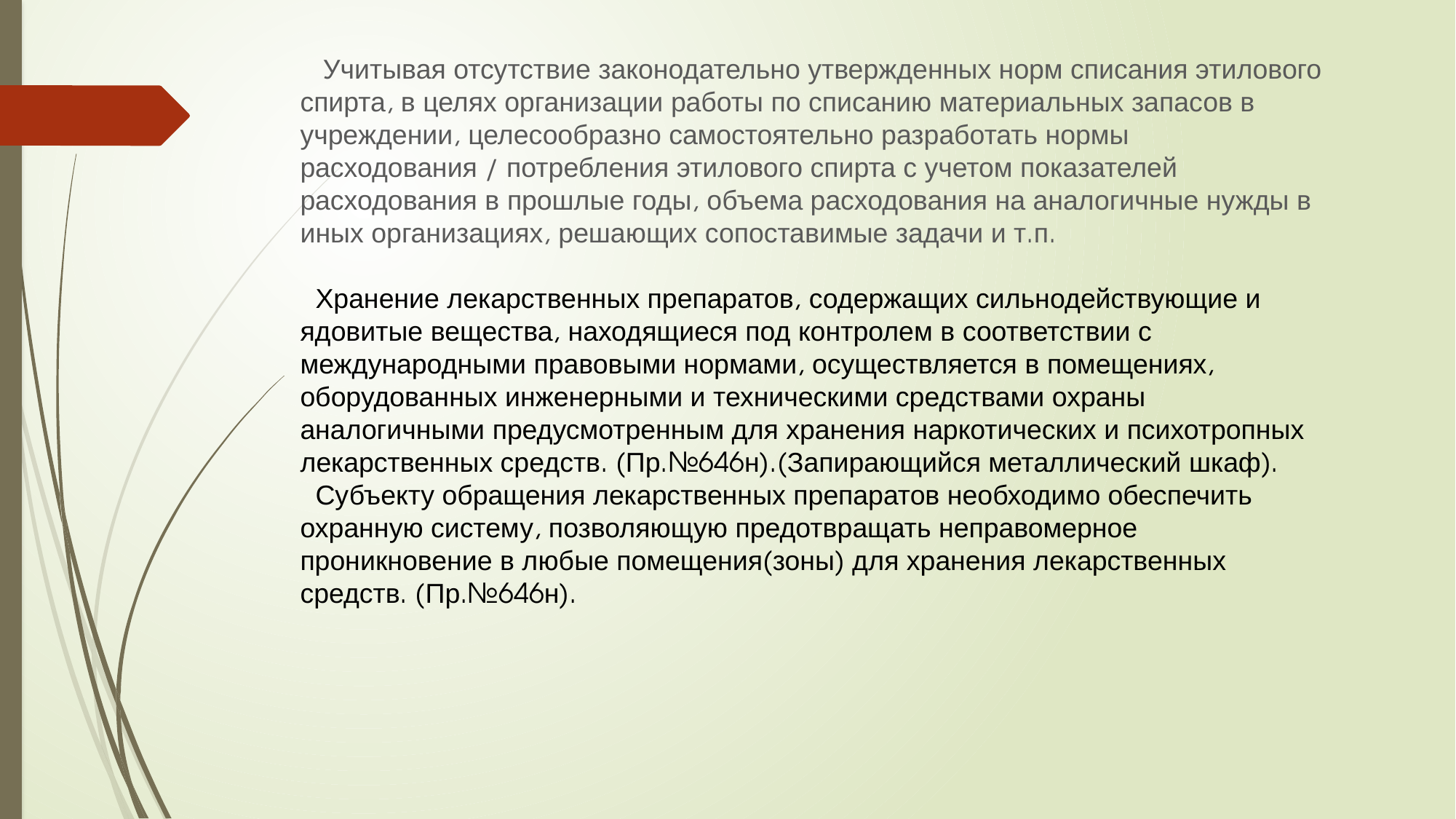

Учитывая отсутствие законодательно утвержденных норм списания этилового спирта, в целях организации работы по списанию материальных запасов в учреждении, целесообразно самостоятельно разработать нормы расходования / потребления этилового спирта с учетом показателей расходования в прошлые годы, объема расходования на аналогичные нужды в иных организациях, решающих сопоставимые задачи и т.п.

  Хранение лекарственных препаратов, содержащих сильнодействующие и ядовитые вещества, находящиеся под контролем в соответствии с международными правовыми нормами, осуществляется в помещениях, оборудованных инженерными и техническими средствами охраны аналогичными предусмотренным для хранения наркотических и психотропных лекарственных средств. (Пр.№646н).(Запирающийся металлический шкаф).
  Субъекту обращения лекарственных препаратов необходимо обеспечить охранную систему, позволяющую предотвращать неправомерное проникновение в любые помещения(зоны) для хранения лекарственных средств. (Пр.№646н).